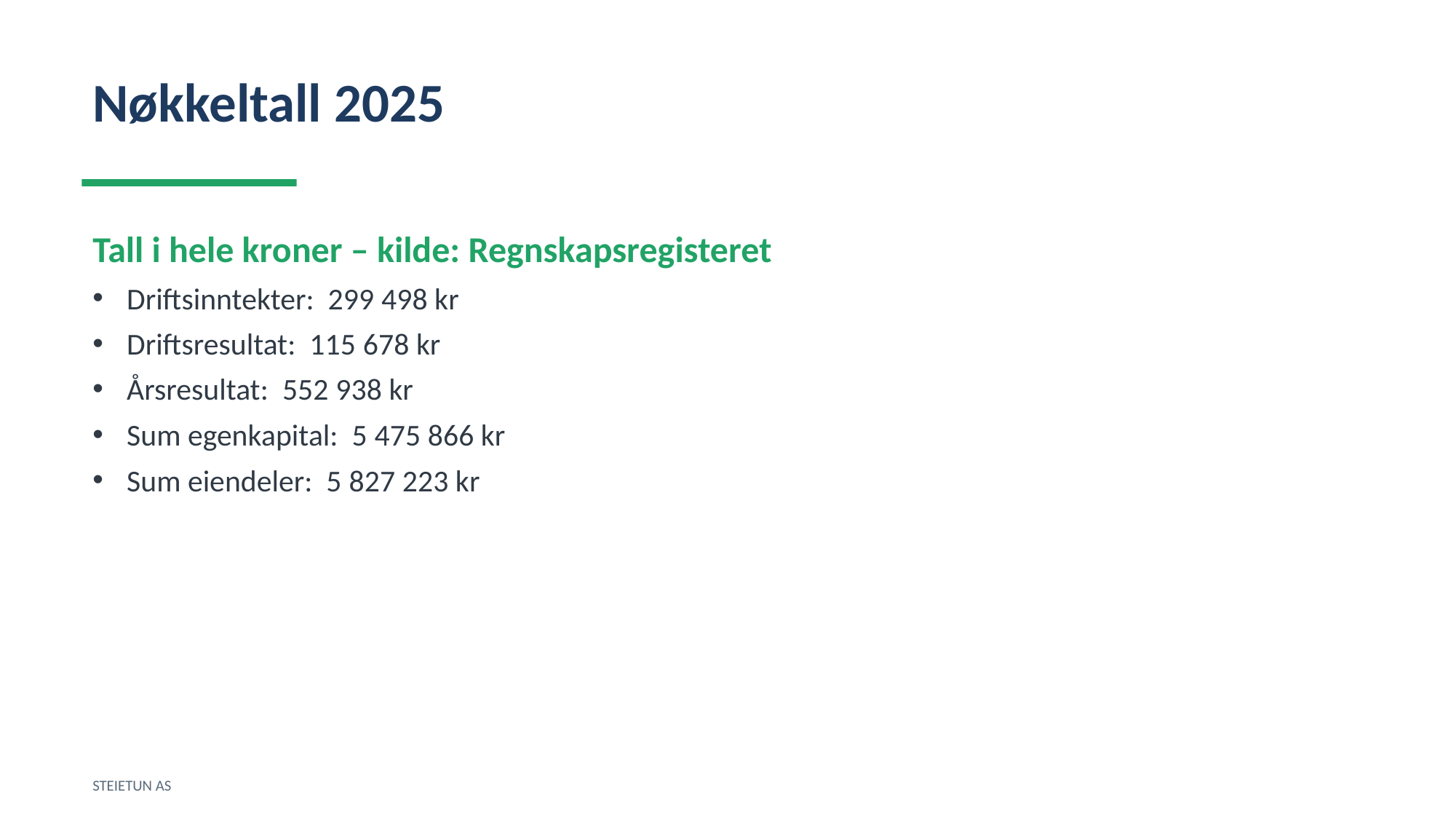

Nøkkeltall 2025

Tall i hele kroner – kilde: Regnskapsregisteret
Driftsinntekter:  299 498 kr
Driftsresultat:  115 678 kr
Årsresultat:  552 938 kr
Sum egenkapital:  5 475 866 kr
Sum eiendeler:  5 827 223 kr
STEIETUN AS